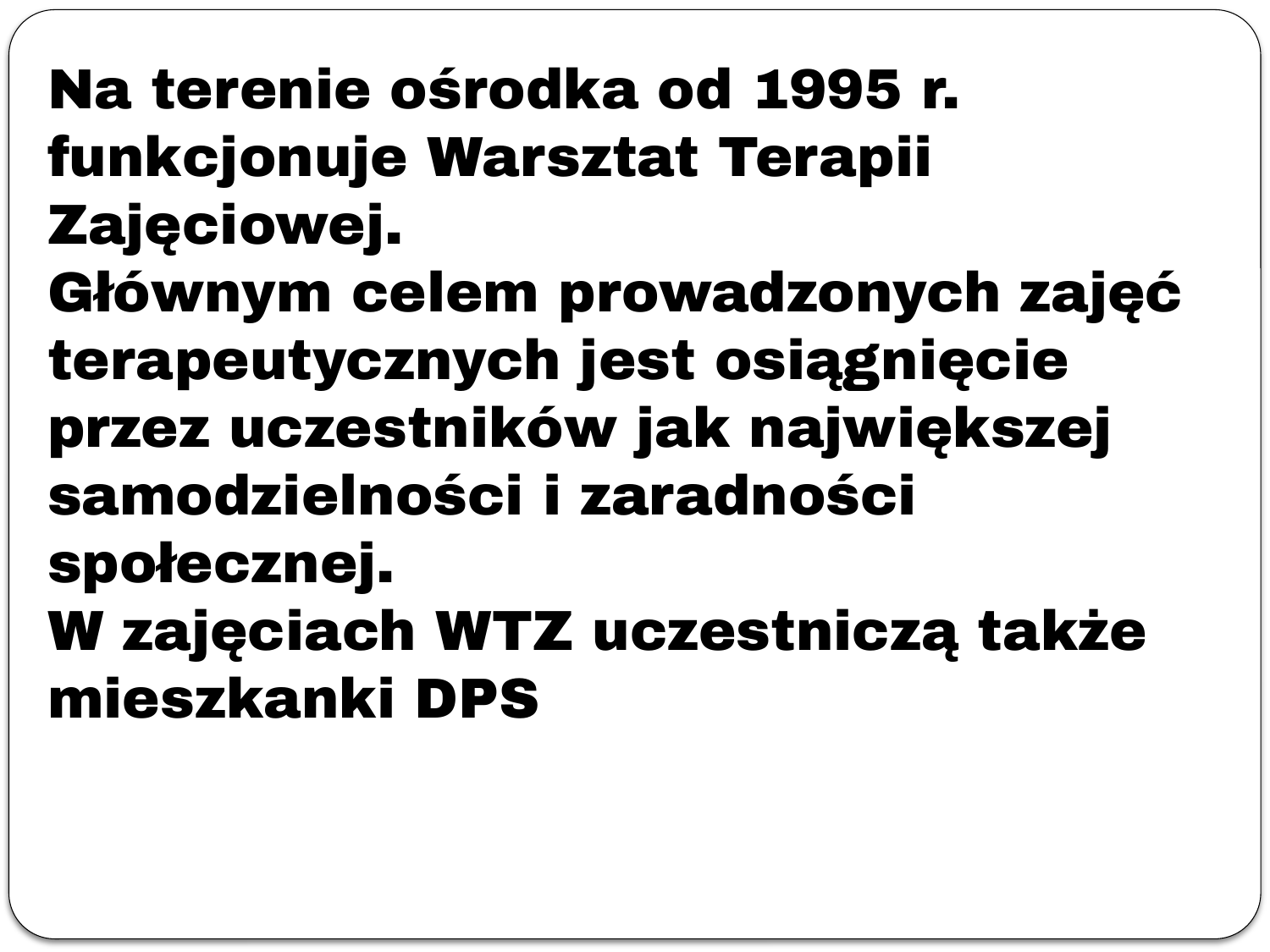

Na terenie ośrodka od 1995 r. funkcjonuje Warsztat Terapii Zajęciowej.
Głównym celem prowadzonych zajęć terapeutycznych jest osiągnięcie
przez uczestników jak największej samodzielności i zaradności społecznej.
W zajęciach WTZ uczestniczą także mieszkanki DPS